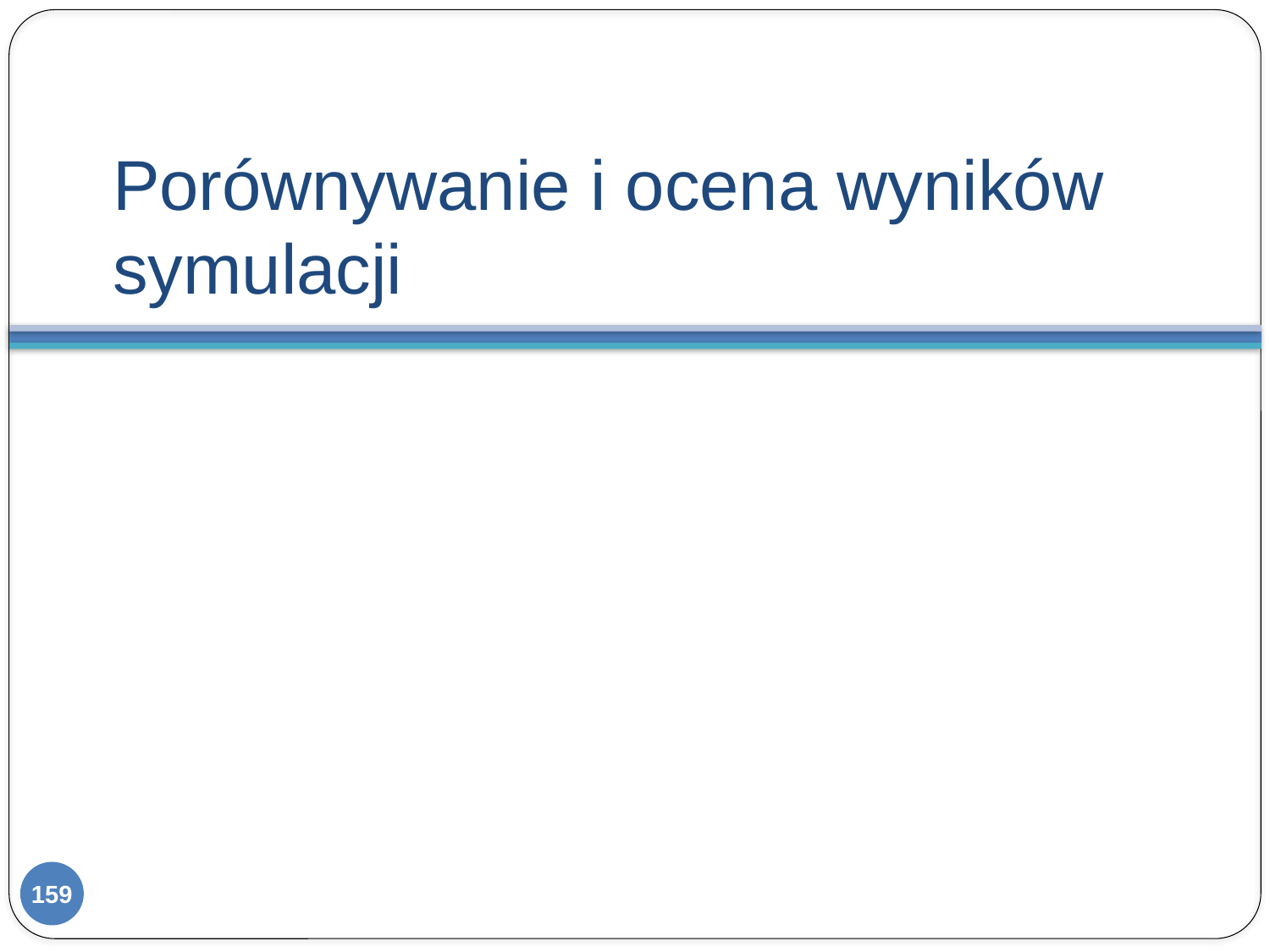

# Porównywanie i ocena wyników symulacji

159